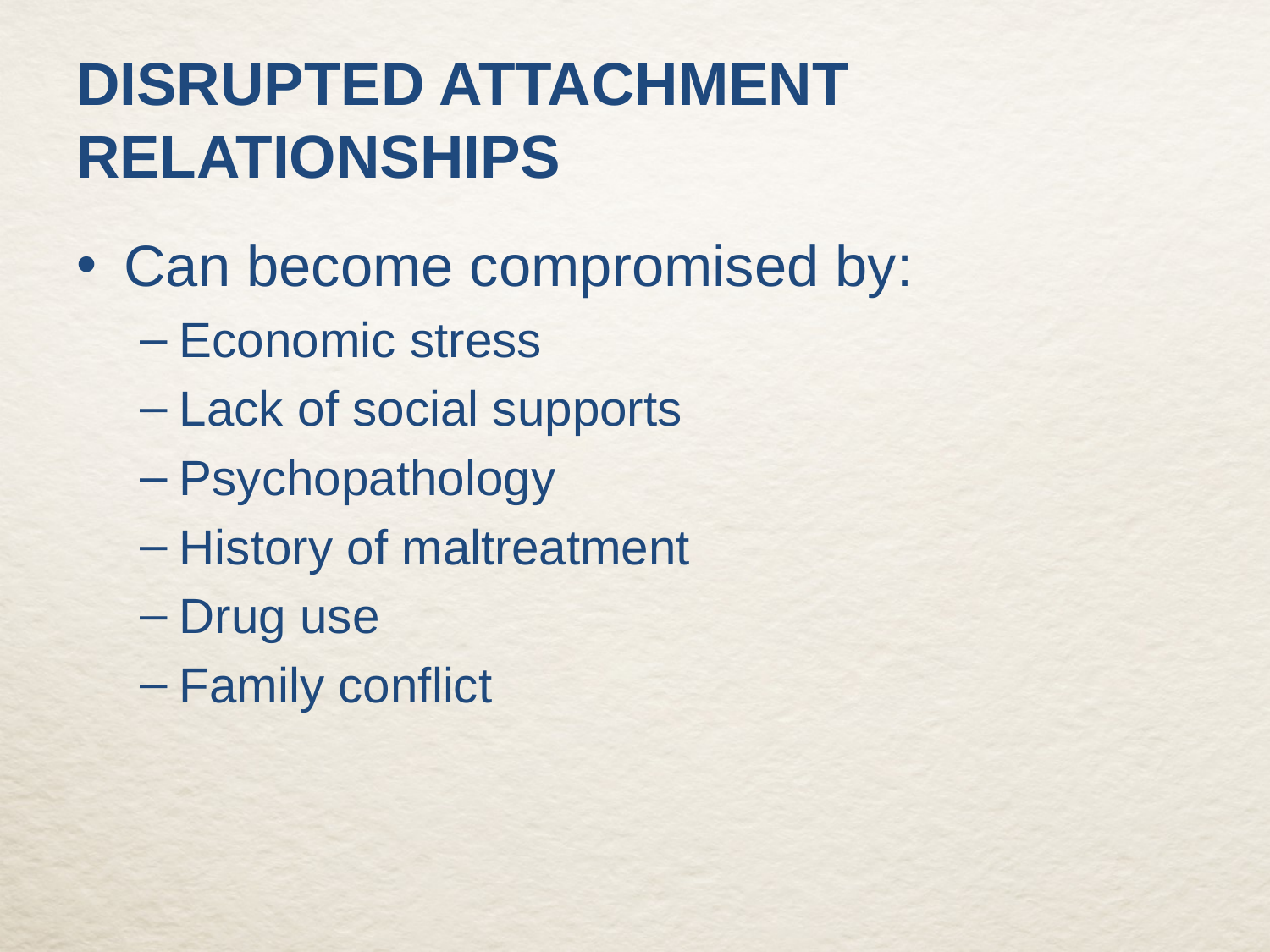

# Disrupted Attachment relationships
Can become compromised by:
Economic stress
Lack of social supports
Psychopathology
History of maltreatment
Drug use
Family conflict